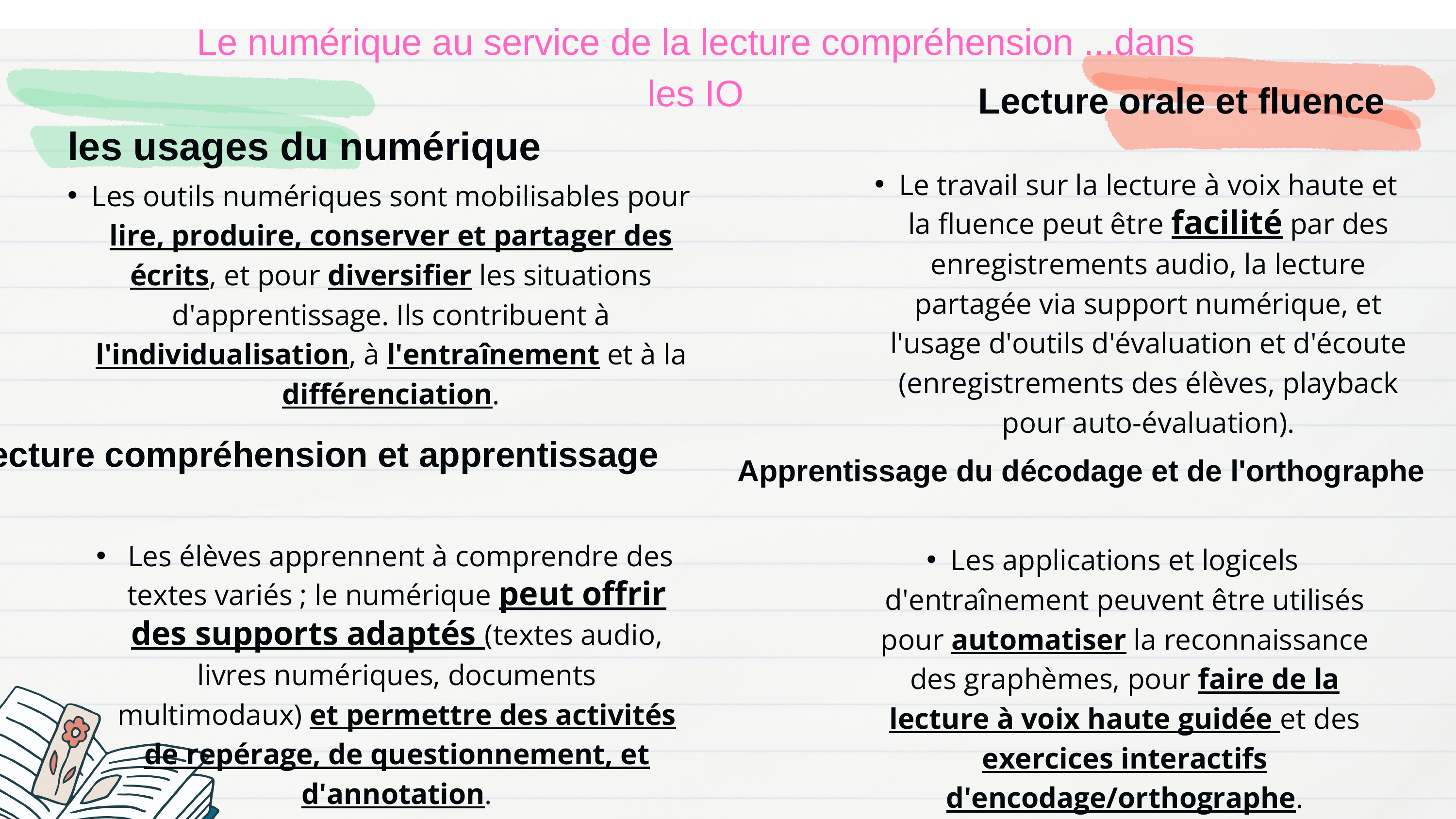

Le numérique au service de la lecture compréhension ...dans les IO

Lecture orale et fluence

les usages du numérique
Le travail sur la lecture à voix haute et la fluence peut être facilité par des enregistrements audio, la lecture partagée via support numérique, et l'usage d'outils d'évaluation et d'écoute (enregistrements des élèves, playback pour auto-évaluation).

Les outils numériques sont mobilisables pour lire, produire, conserver et partager des écrits, et pour diversifier les situations d'apprentissage. Ils contribuent à l'individualisation, à l'entraînement et à la différenciation.

lecture compréhension et apprentissage
Apprentissage du décodage et de l'orthographe

 Les élèves apprennent à comprendre des textes variés ; le numérique peut offrir des supports adaptés (textes audio, livres numériques, documents multimodaux) et permettre des activités de repérage, de questionnement, et d'annotation.

Les applications et logicels d'entraînement peuvent être utilisés pour automatiser la reconnaissance des graphèmes, pour faire de la lecture à voix haute guidée et des exercices interactifs d'encodage/orthographe.